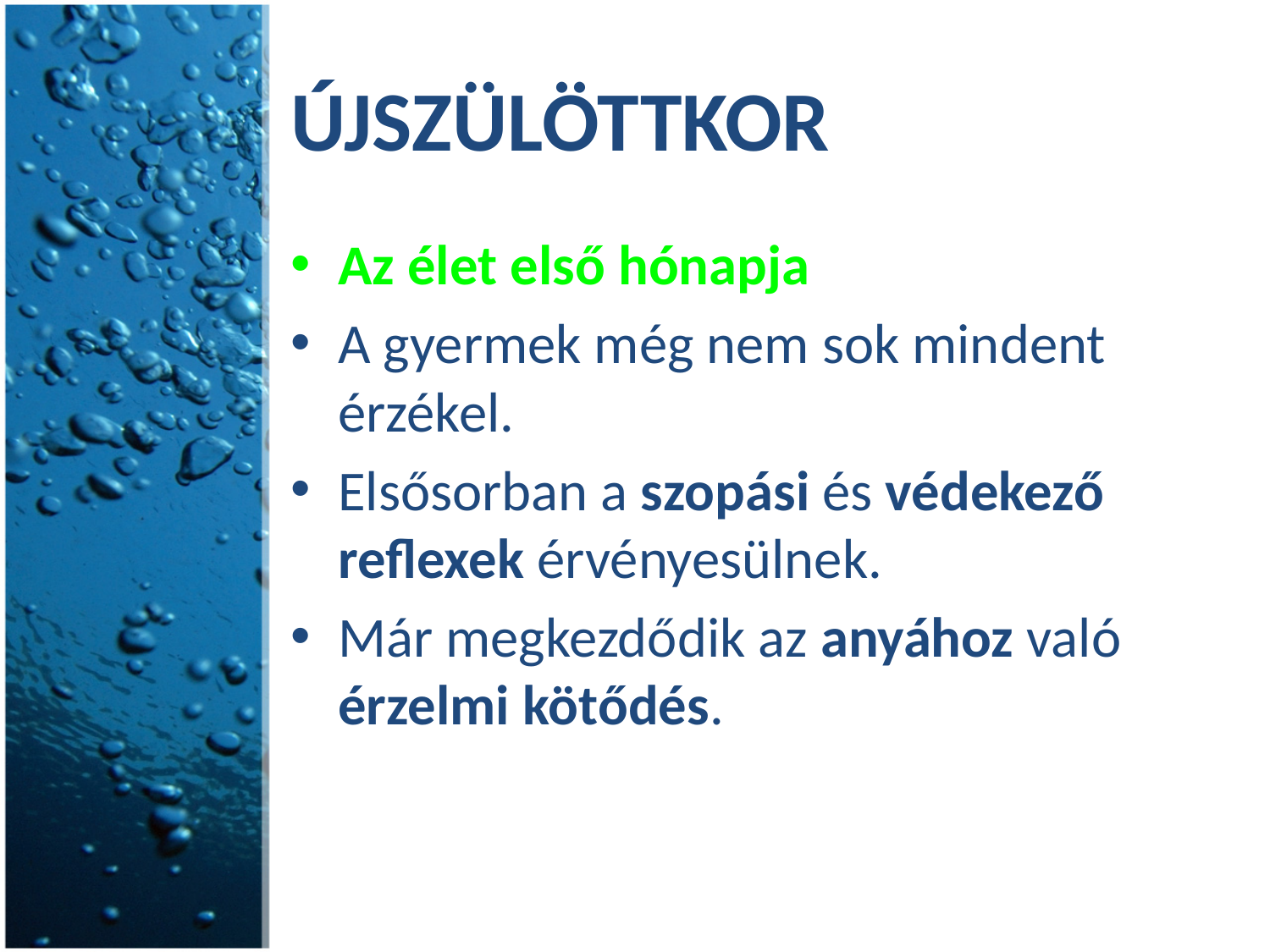

# újszülöttkor
Az élet első hónapja
A gyermek még nem sok mindent érzékel.
Elsősorban a szopási és védekező reflexek érvényesülnek.
Már megkezdődik az anyához való érzelmi kötődés.